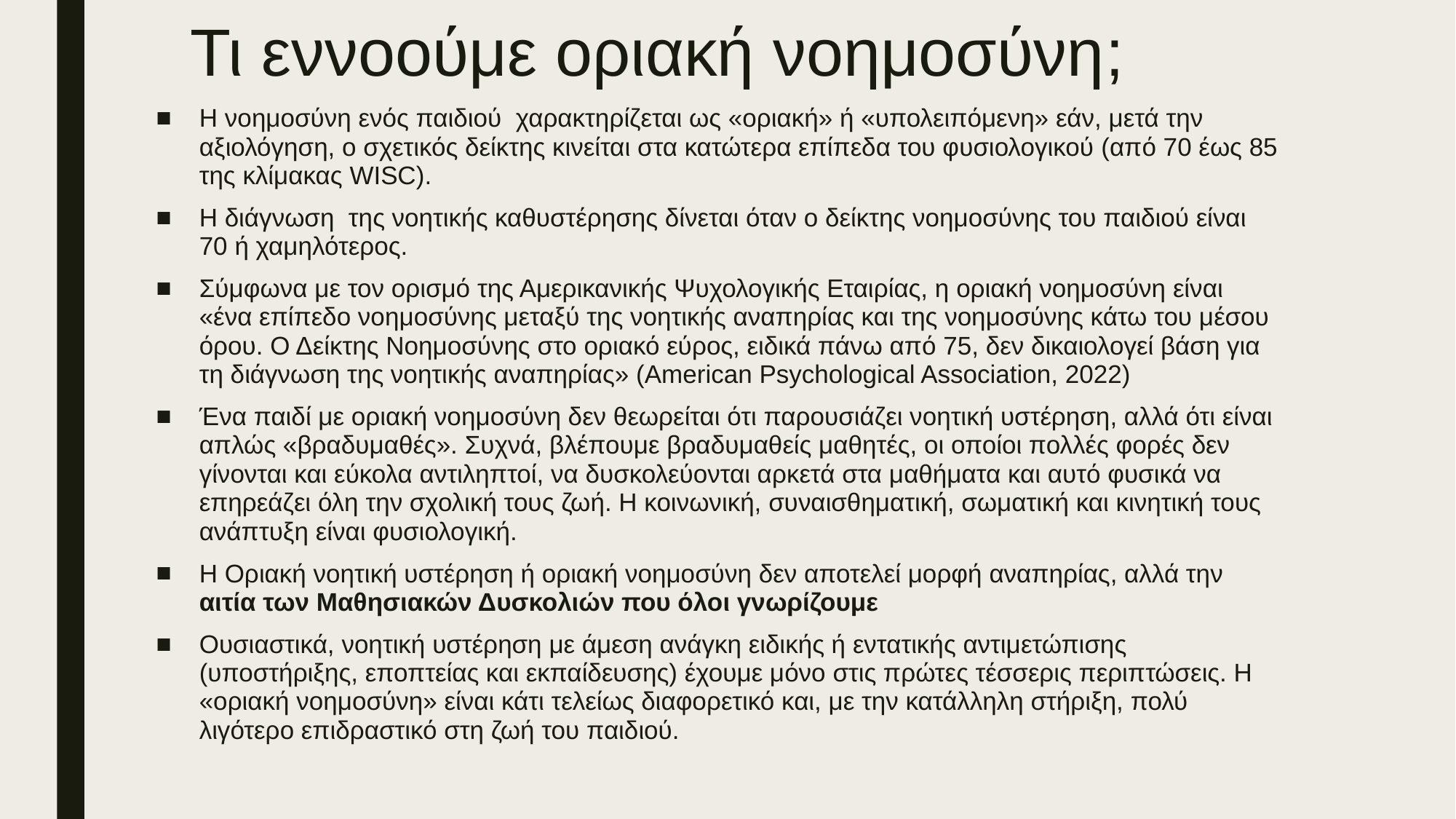

# Τι εννοούμε οριακή νοημοσύνη;
H νοημοσύνη ενός παιδιού  χαρακτηρίζεται ως «οριακή» ή «υπολειπόμενη» εάν, μετά την αξιολόγηση, ο σχετικός δείκτης κινείται στα κατώτερα επίπεδα του φυσιολογικού (από 70 έως 85 της κλίμακας WISC).
Η διάγνωση  της νοητικής καθυστέρησης δίνεται όταν ο δείκτης νοημοσύνης του παιδιού είναι 70 ή χαμηλότερος.
Σύμφωνα με τον ορισμό της Αμερικανικής Ψυχολογικής Εταιρίας, η οριακή νοημοσύνη είναι «ένα επίπεδο νοημοσύνης μεταξύ της νοητικής αναπηρίας και της νοημοσύνης κάτω του μέσου όρου. Ο Δείκτης Νοημοσύνης στο οριακό εύρος, ειδικά πάνω από 75, δεν δικαιολογεί βάση για τη διάγνωση της νοητικής αναπηρίας» (American Psychological Association, 2022)
Ένα παιδί με οριακή νοημοσύνη δεν θεωρείται ότι παρουσιάζει νοητική υστέρηση, αλλά ότι είναι απλώς «βραδυμαθές». Συχνά, βλέπουμε βραδυμαθείς μαθητές, οι οποίοι πολλές φορές δεν γίνονται και εύκολα αντιληπτοί, να δυσκολεύονται αρκετά στα μαθήματα και αυτό φυσικά να επηρεάζει όλη την σχολική τους ζωή. Η κοινωνική, συναισθηματική, σωματική και κινητική τους ανάπτυξη είναι φυσιολογική.
Η Οριακή νοητική υστέρηση ή οριακή νοημοσύνη δεν αποτελεί μορφή αναπηρίας, αλλά την αιτία των Μαθησιακών Δυσκολιών που όλοι γνωρίζουμε
Oυσιαστικά, νοητική υστέρηση με άμεση ανάγκη ειδικής ή εντατικής αντιμετώπισης (υποστήριξης, εποπτείας και εκπαίδευσης) έχουμε μόνο στις πρώτες τέσσερις περιπτώσεις. Η «οριακή νοημοσύνη» είναι κάτι τελείως διαφορετικό και, με την κατάλληλη στήριξη, πολύ λιγότερο επιδραστικό στη ζωή του παιδιού.